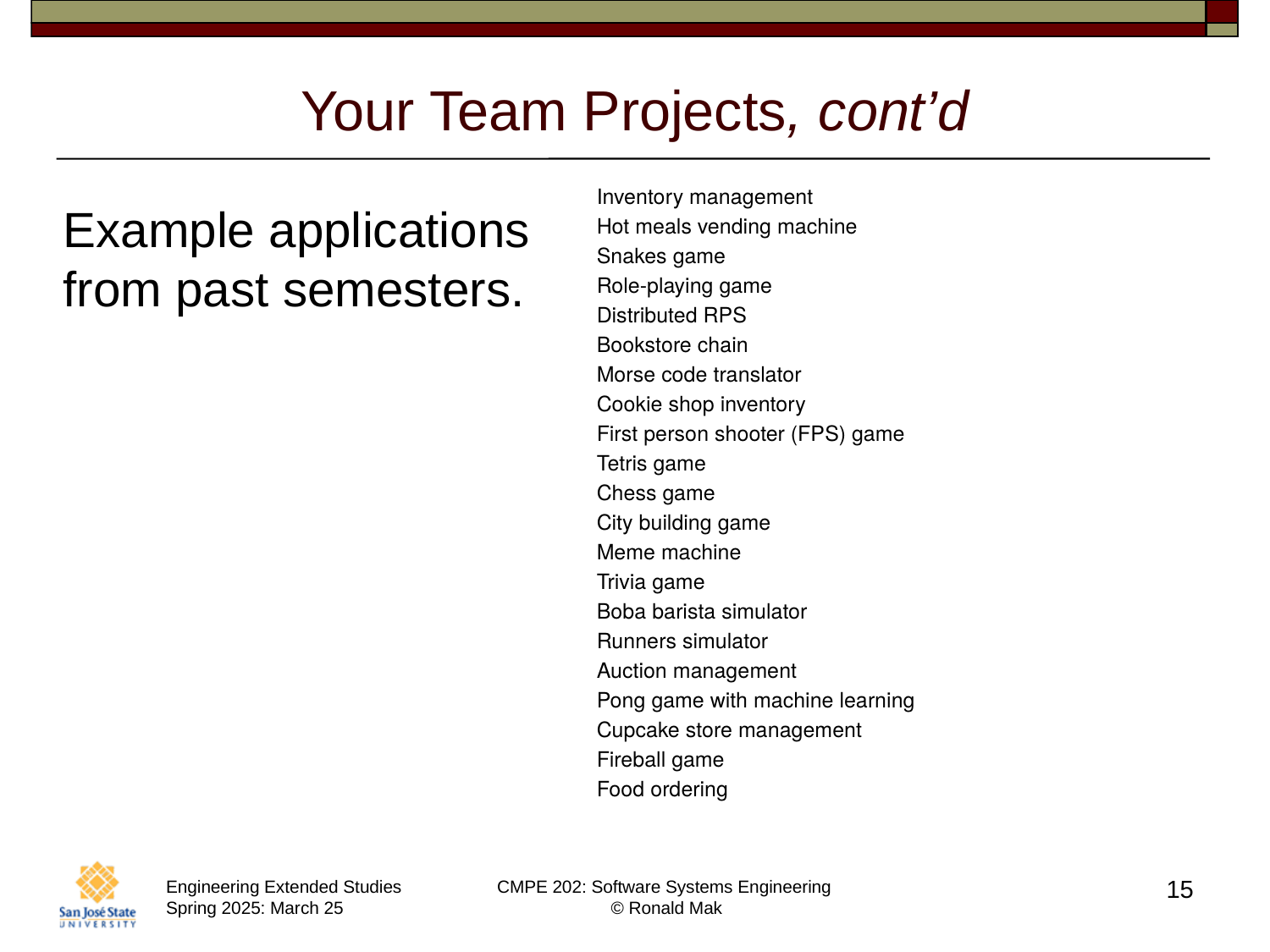

# Your Team Projects, cont’d
Inventory management
Hot meals vending machine
Snakes game
Role-playing game
Distributed RPS
Bookstore chain
Morse code translator
Cookie shop inventory
First person shooter (FPS) game
Tetris game
Chess game
City building game
Meme machine
Trivia game
Boba barista simulator
Runners simulator
Auction management
Pong game with machine learning
Cupcake store management
Fireball game
Food ordering
Example applications from past semesters.
15